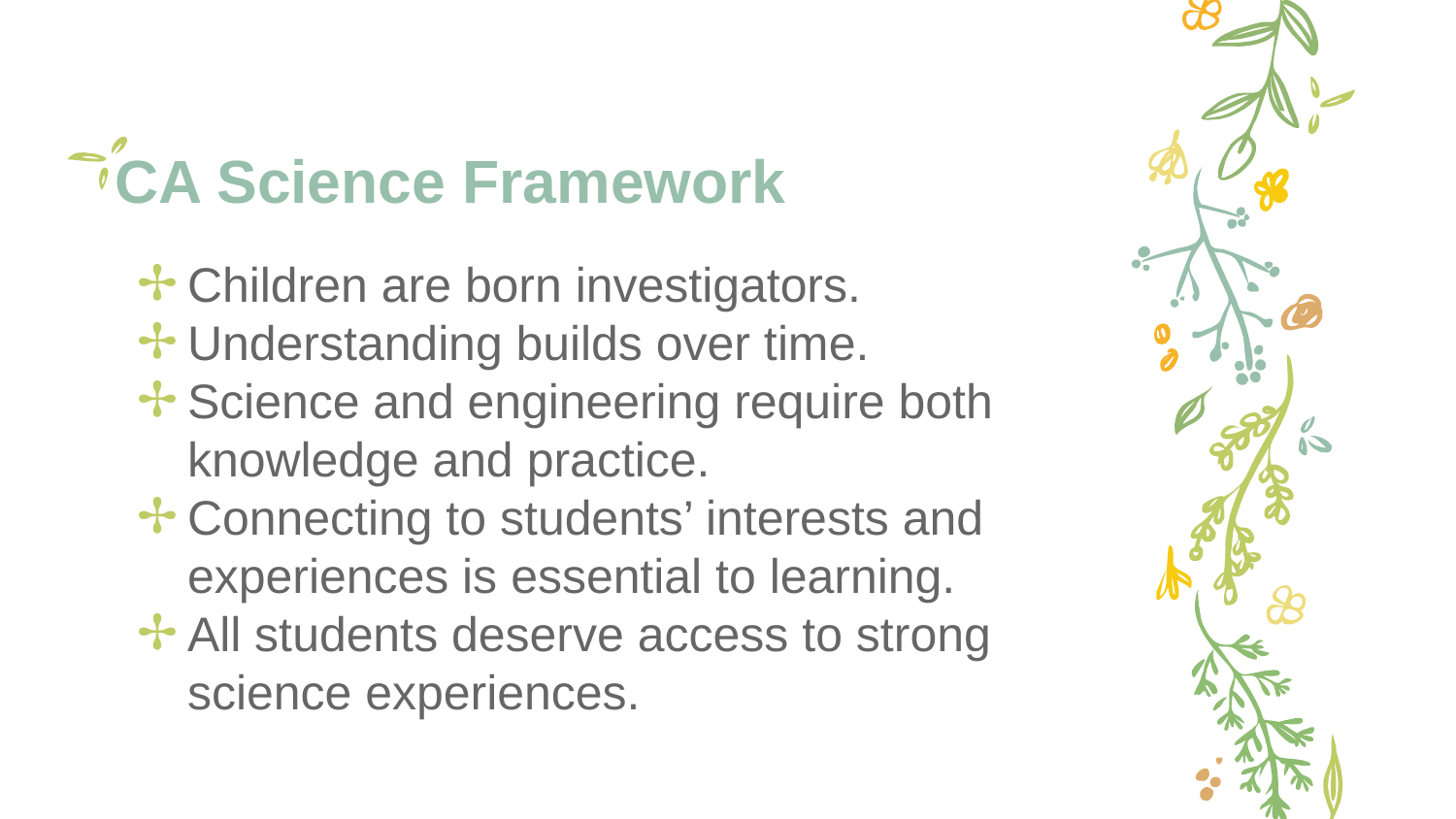

# CA Science Framework
Children are born investigators.
Understanding builds over time.
Science and engineering require both knowledge and practice.
Connecting to students’ interests and experiences is essential to learning.
All students deserve access to strong science experiences.